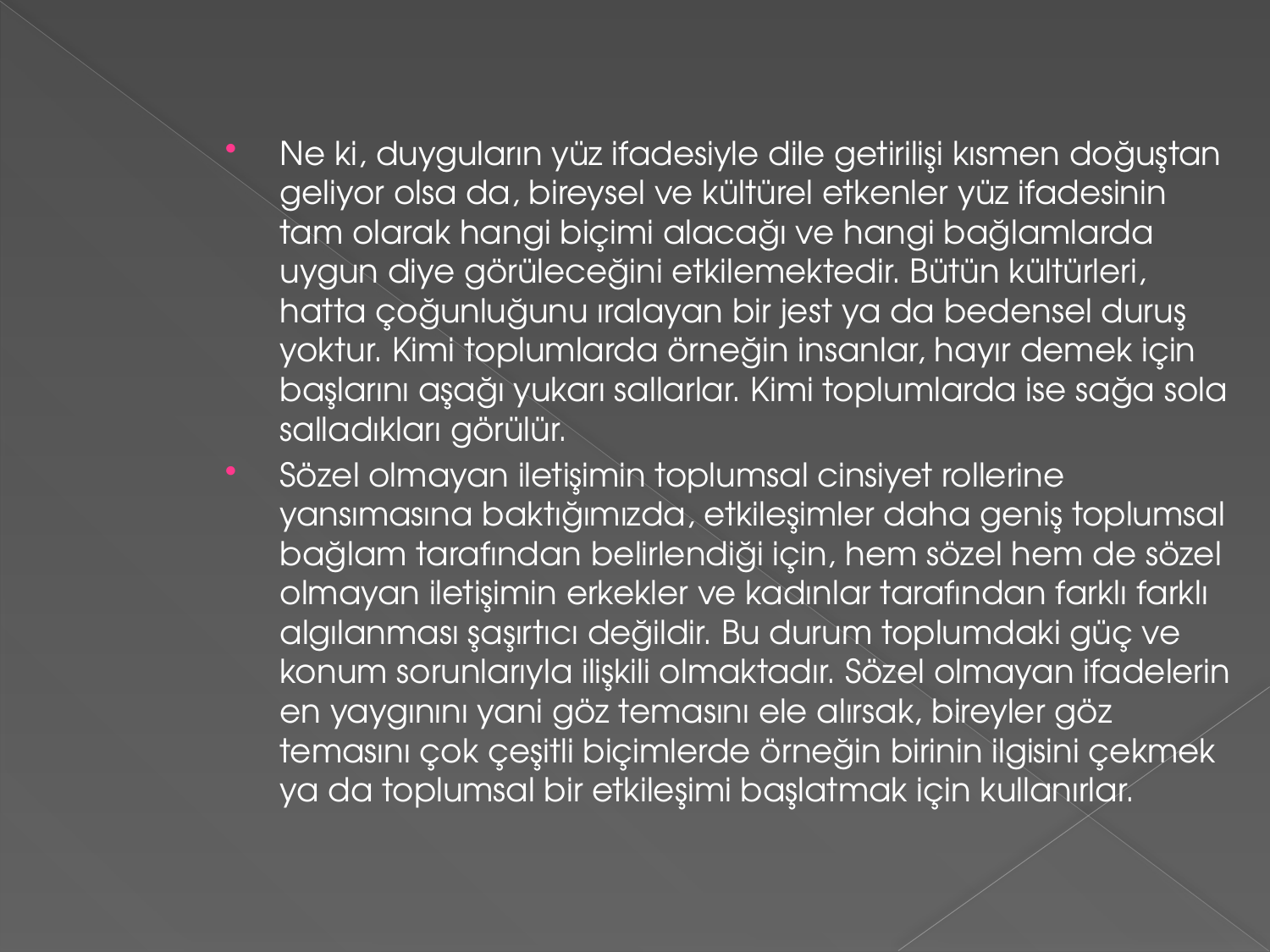

Ne ki, duyguların yüz ifadesiyle dile getirilişi kısmen doğuştan geliyor olsa da, bireysel ve kültürel etkenler yüz ifadesinin tam olarak hangi biçimi alacağı ve hangi bağlamlarda uygun diye görüleceğini etkilemektedir. Bütün kültürleri, hatta çoğunluğunu ıralayan bir jest ya da bedensel duruş yoktur. Kimi toplumlarda örneğin insanlar, hayır demek için başlarını aşağı yukarı sallarlar. Kimi toplumlarda ise sağa sola salladıkları görülür.
Sözel olmayan iletişimin toplumsal cinsiyet rollerine yansımasına baktığımızda, etkileşimler daha geniş toplumsal bağlam tarafından belirlendiği için, hem sözel hem de sözel olmayan iletişimin erkekler ve kadınlar tarafından farklı farklı algılanması şaşırtıcı değildir. Bu durum toplumdaki güç ve konum sorunlarıyla ilişkili olmaktadır. Sözel olmayan ifadelerin en yaygınını yani göz temasını ele alırsak, bireyler göz temasını çok çeşitli biçimlerde örneğin birinin ilgisini çekmek ya da toplumsal bir etkileşimi başlatmak için kullanırlar.